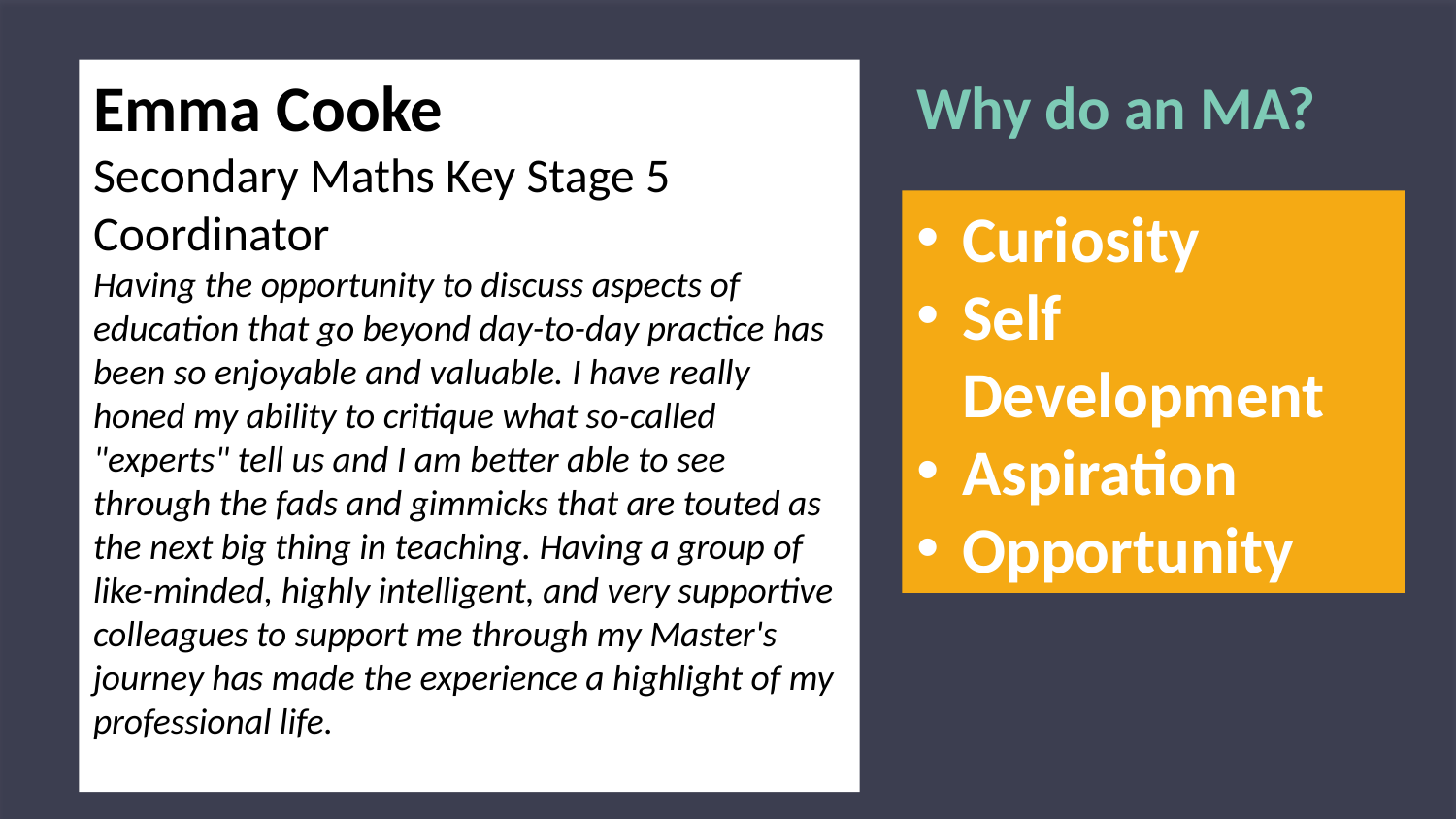

Emma Cooke
Secondary Maths Key Stage 5 Coordinator
Having the opportunity to discuss aspects of education that go beyond day-to-day practice has been so enjoyable and valuable. I have really honed my ability to critique what so-called "experts" tell us and I am better able to see through the fads and gimmicks that are touted as the next big thing in teaching. Having a group of like-minded, highly intelligent, and very supportive colleagues to support me through my Master's journey has made the experience a highlight of my professional life.

Why do an MA?
Curiosity
Self Development
Aspiration
Opportunity